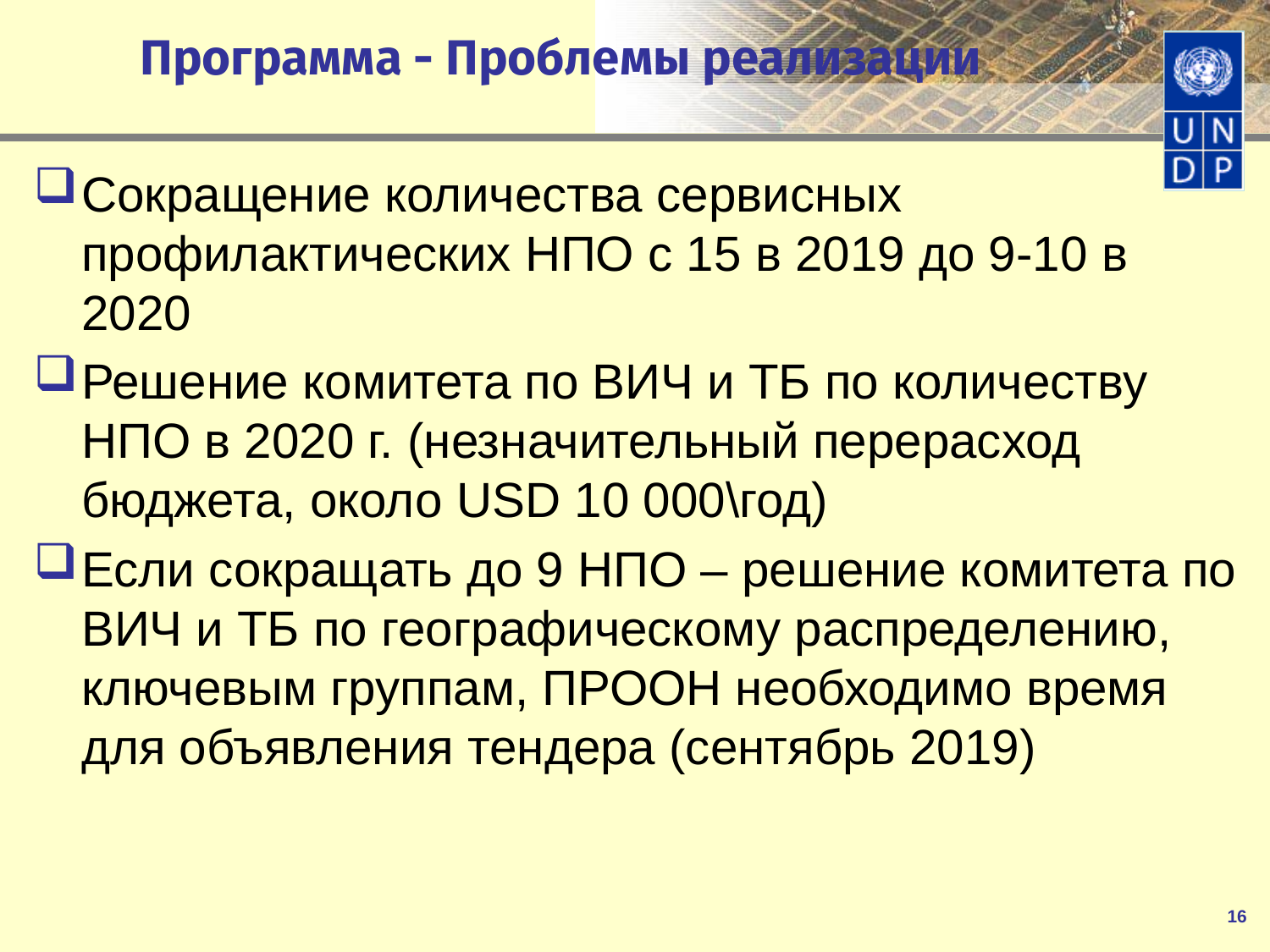

# Программа - Проблемы реализации
Сокращение количества сервисных профилактических НПО с 15 в 2019 до 9-10 в 2020
Решение комитета по ВИЧ и ТБ по количеству НПО в 2020 г. (незначительный перерасход бюджета, около USD 10 000\год)
Если сокращать до 9 НПО – решение комитета по ВИЧ и ТБ по географическому распределению, ключевым группам, ПРООН необходимо время для объявления тендера (сентябрь 2019)

16